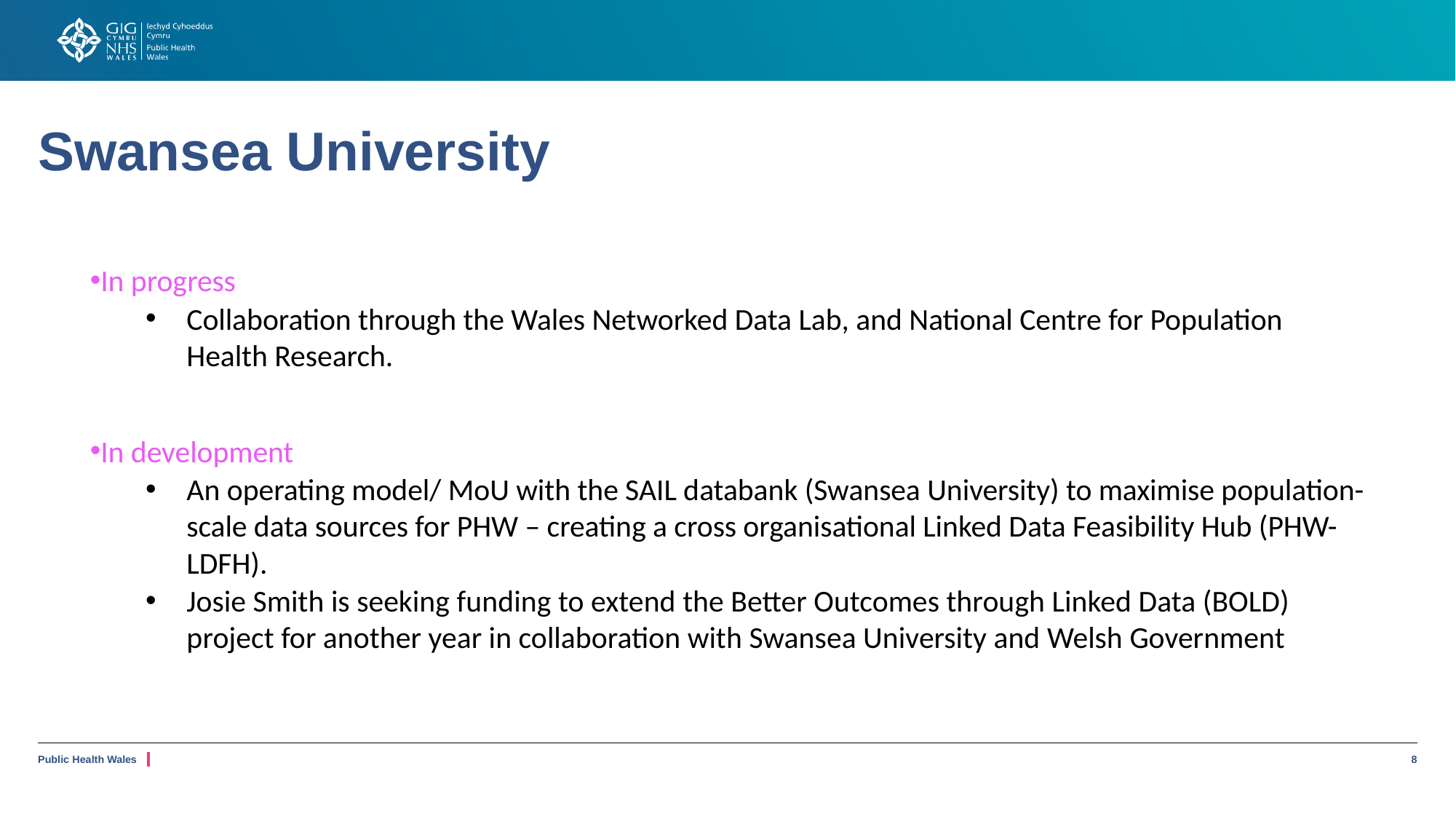

# Swansea University
In progress
Collaboration through the Wales Networked Data Lab, and National Centre for Population Health Research.

In development
An operating model/ MoU with the SAIL databank (Swansea University) to maximise population-scale data sources for PHW – creating a cross organisational Linked Data Feasibility Hub (PHW-LDFH).
Josie Smith is seeking funding to extend the Better Outcomes through Linked Data (BOLD) project for another year in collaboration with Swansea University and Welsh Government

Public Health Wales
8